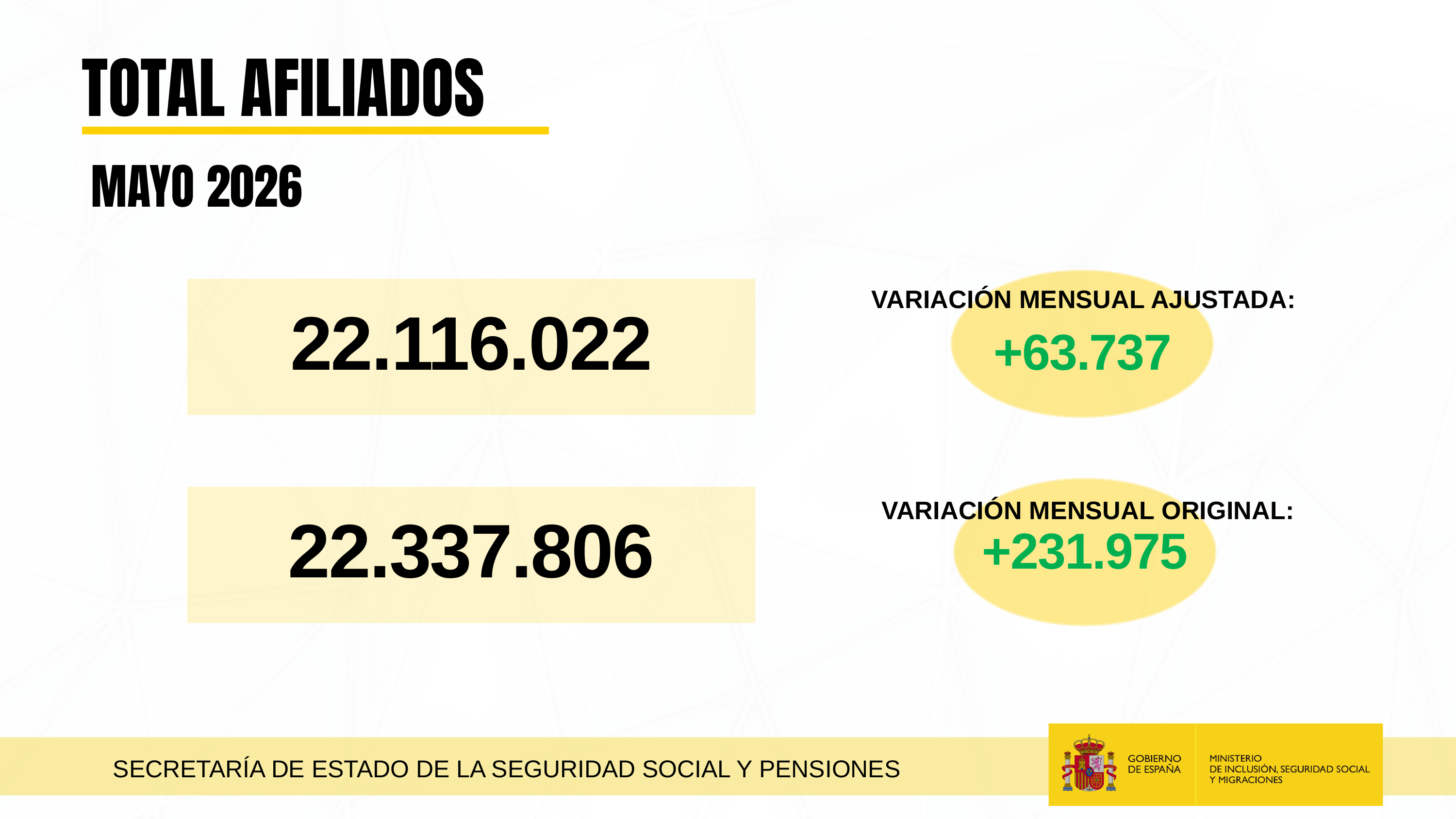

TOTAL AFILIADOS

MAYO 2026

VARIACIÓN MENSUAL AJUSTADA:

22.116.022
+63.737

VARIACIÓN MENSUAL ORIGINAL:
22.337.806
+231.975

SECRETARÍA DE ESTADO DE LA SEGURIDAD SOCIAL Y PENSIONES